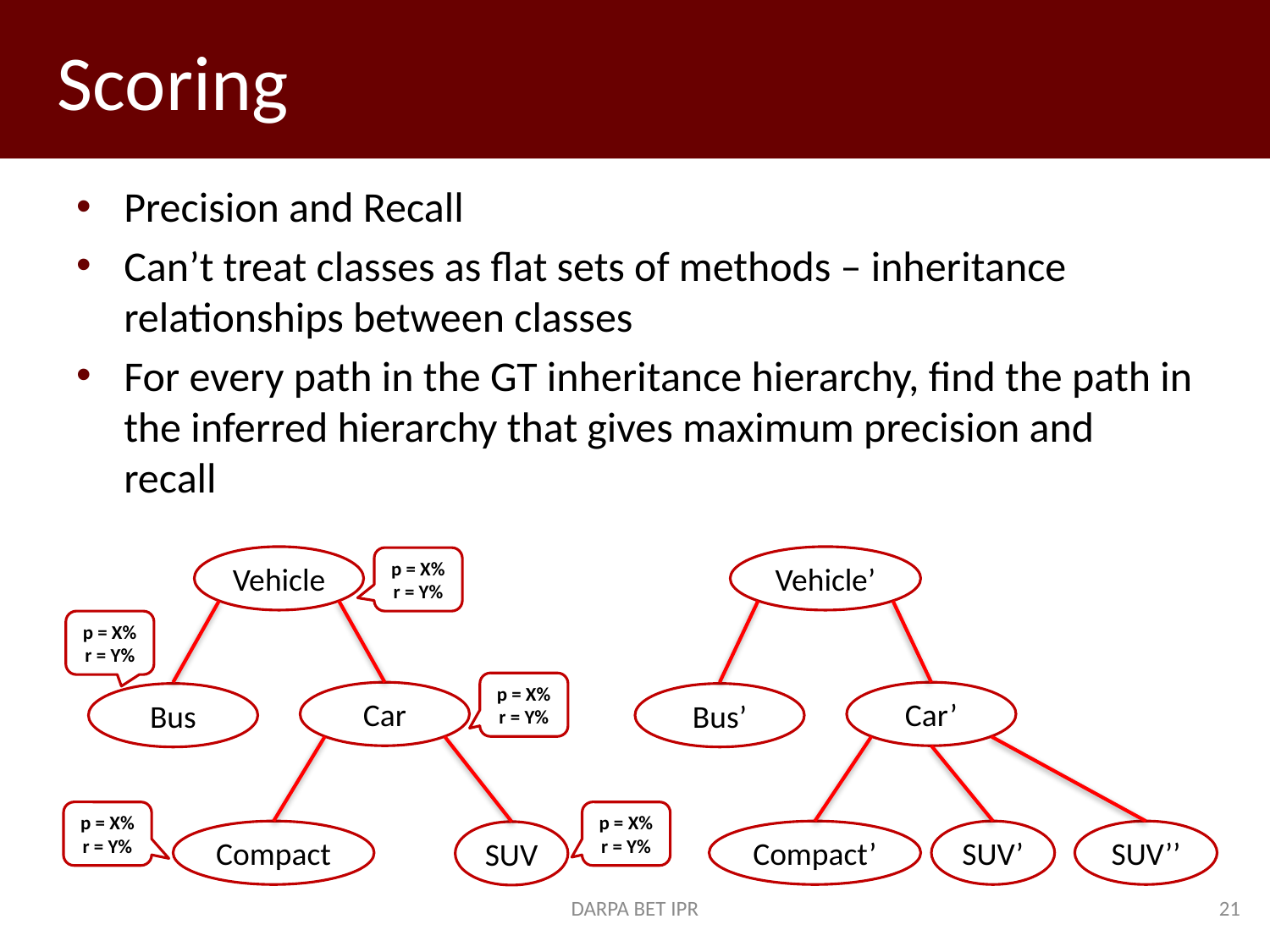

# Scoring
Precision and Recall
Can’t treat classes as flat sets of methods – inheritance relationships between classes
For every path in the GT inheritance hierarchy, find the path in the inferred hierarchy that gives maximum precision and recall
Vehicle
Vehicle’
p = X%
r = Y%
p = X%
r = Y%
p = X%
r = Y%
Car
Car’
Bus
Bus’
p = X%
r = Y%
p = X%
r = Y%
Compact
Compact’
SUV’
SUV’’
SUV
DARPA BET IPR
21